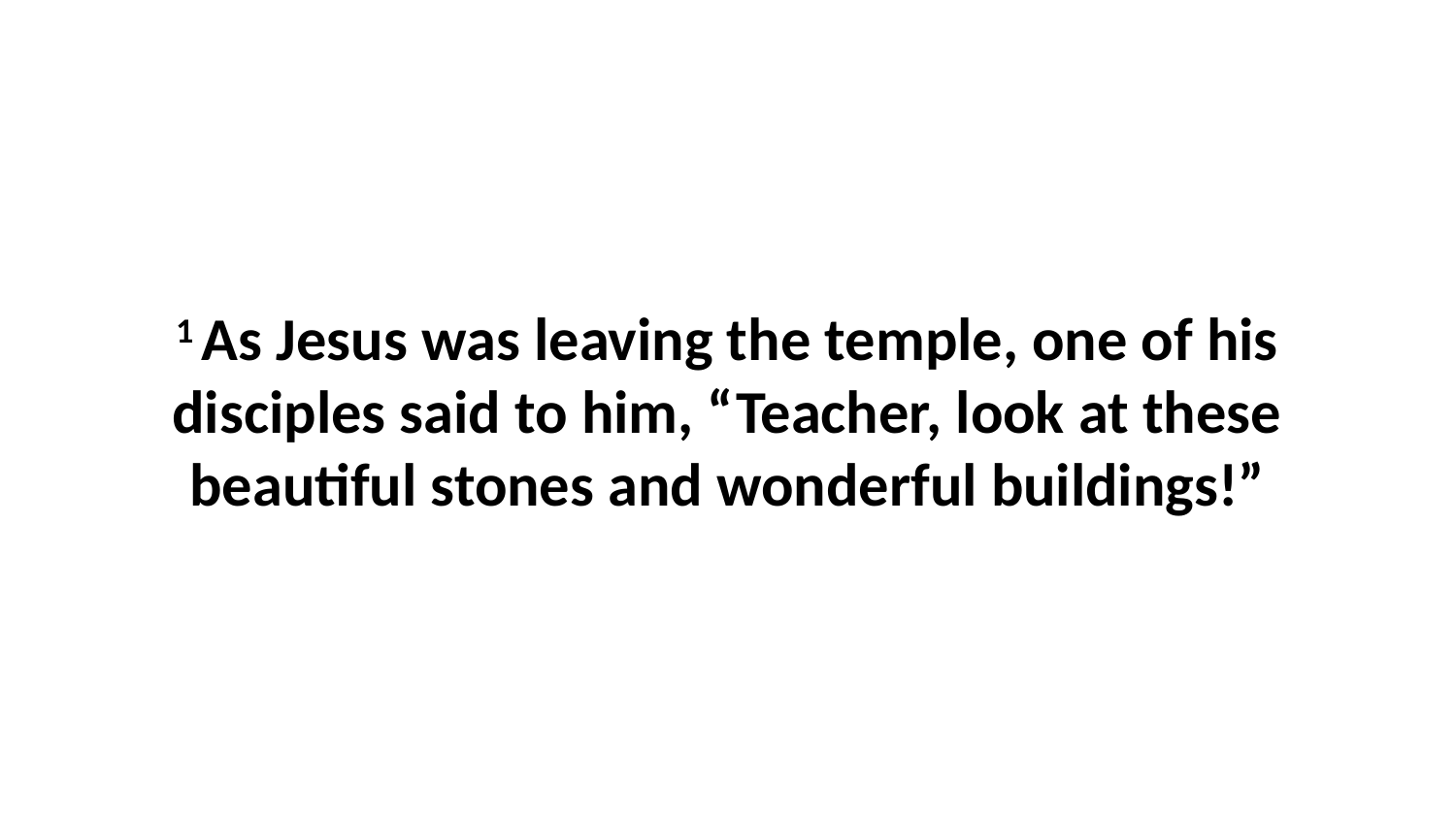

1 As Jesus was leaving the temple, one of his disciples said to him, “Teacher, look at these beautiful stones and wonderful buildings!”